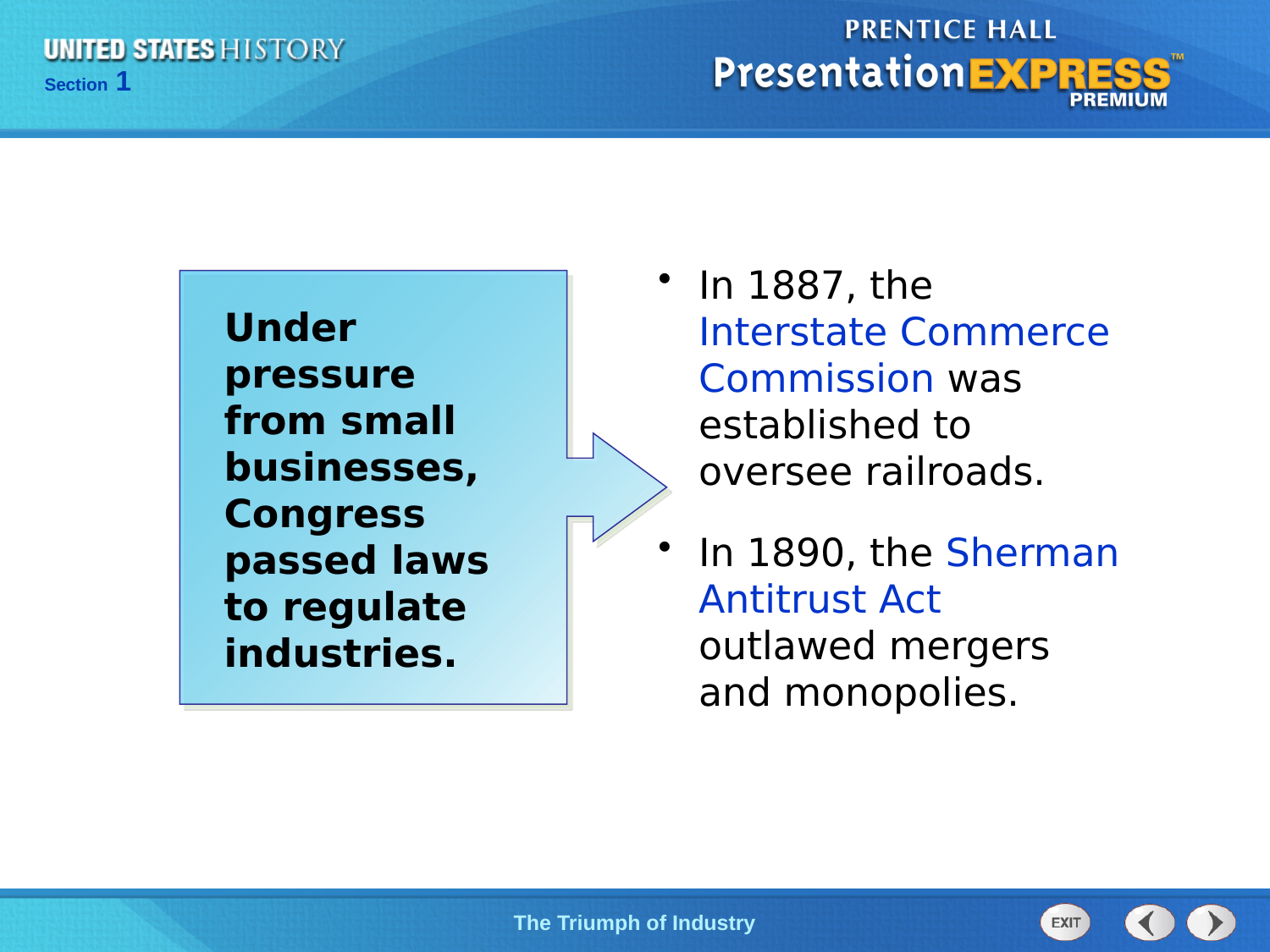

In 1887, the Interstate Commerce Commission was established to oversee railroads.
In 1890, the Sherman Antitrust Act outlawed mergers and monopolies.
Under pressure from small businesses, Congress passed laws to regulate industries.